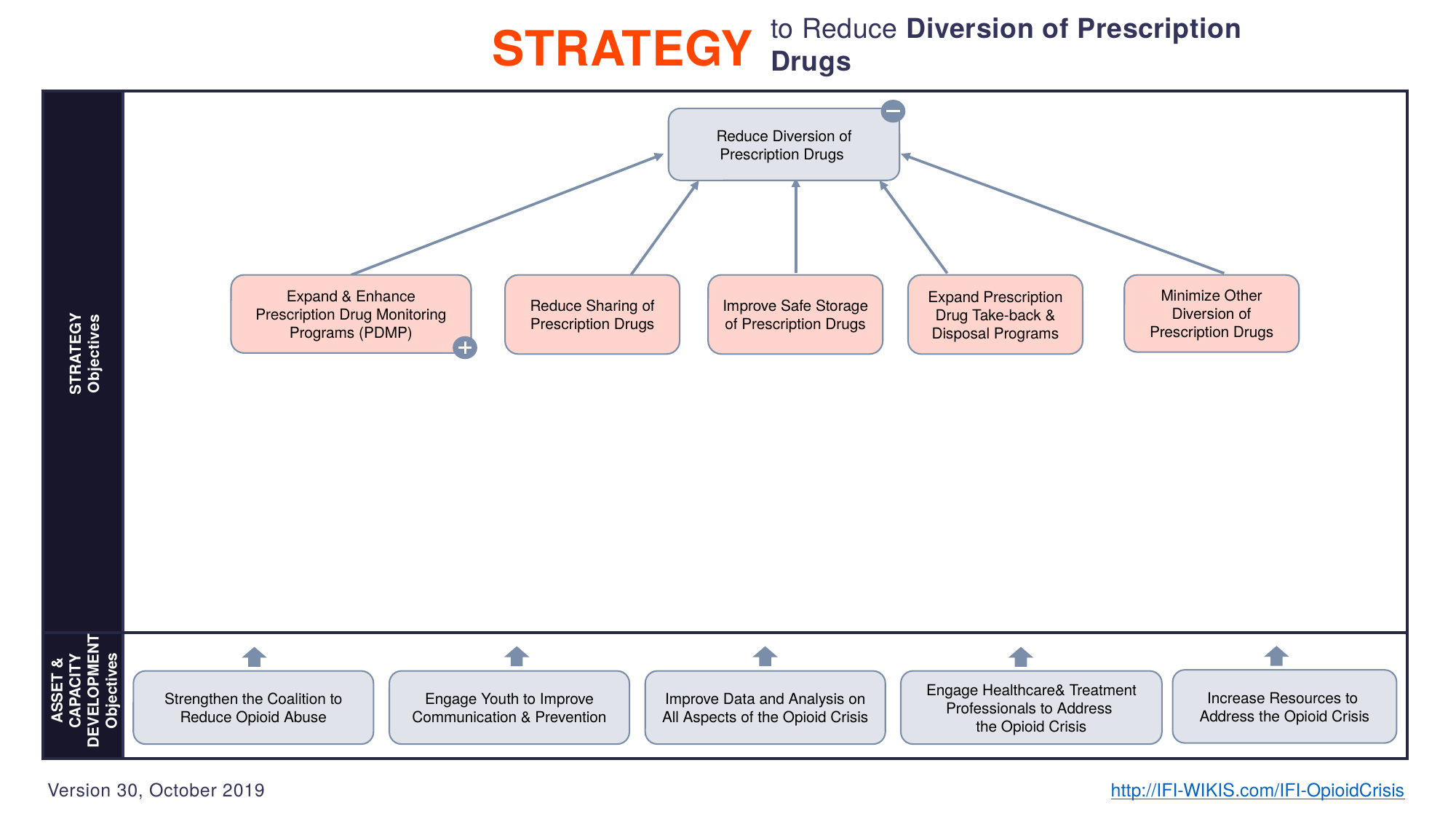

to Reduce Diversion of Prescription Drugs
STRATEGY

Reduce Diversion of Prescription Drugs
Expand Prescription Drug Take-back & Disposal Programs
Expand & Enhance Prescription Drug Monitoring Programs (PDMP)
Reduce Sharing of Prescription Drugs
Improve Safe Storage of Prescription Drugs
Minimize Other Diversion of Prescription Drugs

STRATEGY Objectives

ASSET & CAPACITY DEVELOPMENT Objectives
Increase Resources to
Address the Opioid Crisis
Strengthen the Coalition to Reduce Opioid Abuse
Engage Youth to Improve Communication & Prevention
Improve Data and Analysis on All Aspects of the Opioid Crisis
Engage Healthcare& Treatment Professionals to Address
the Opioid Crisis
Version 30, October 2019
http://IFI-WIKIS.com/IFI-OpioidCrisis